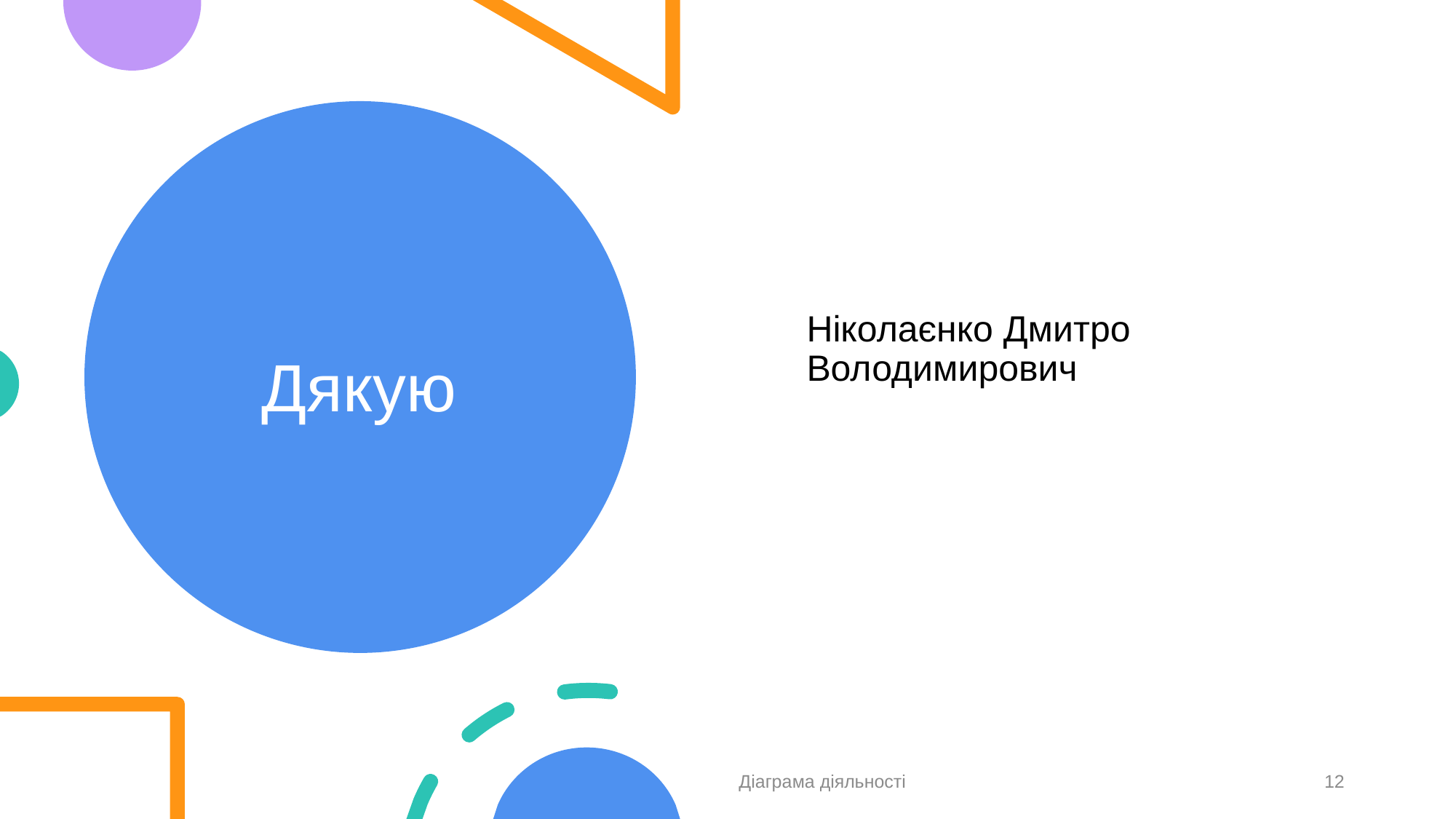

# Дякую
Ніколаєнко Дмитро Володимирович
Діаграма діяльності
12